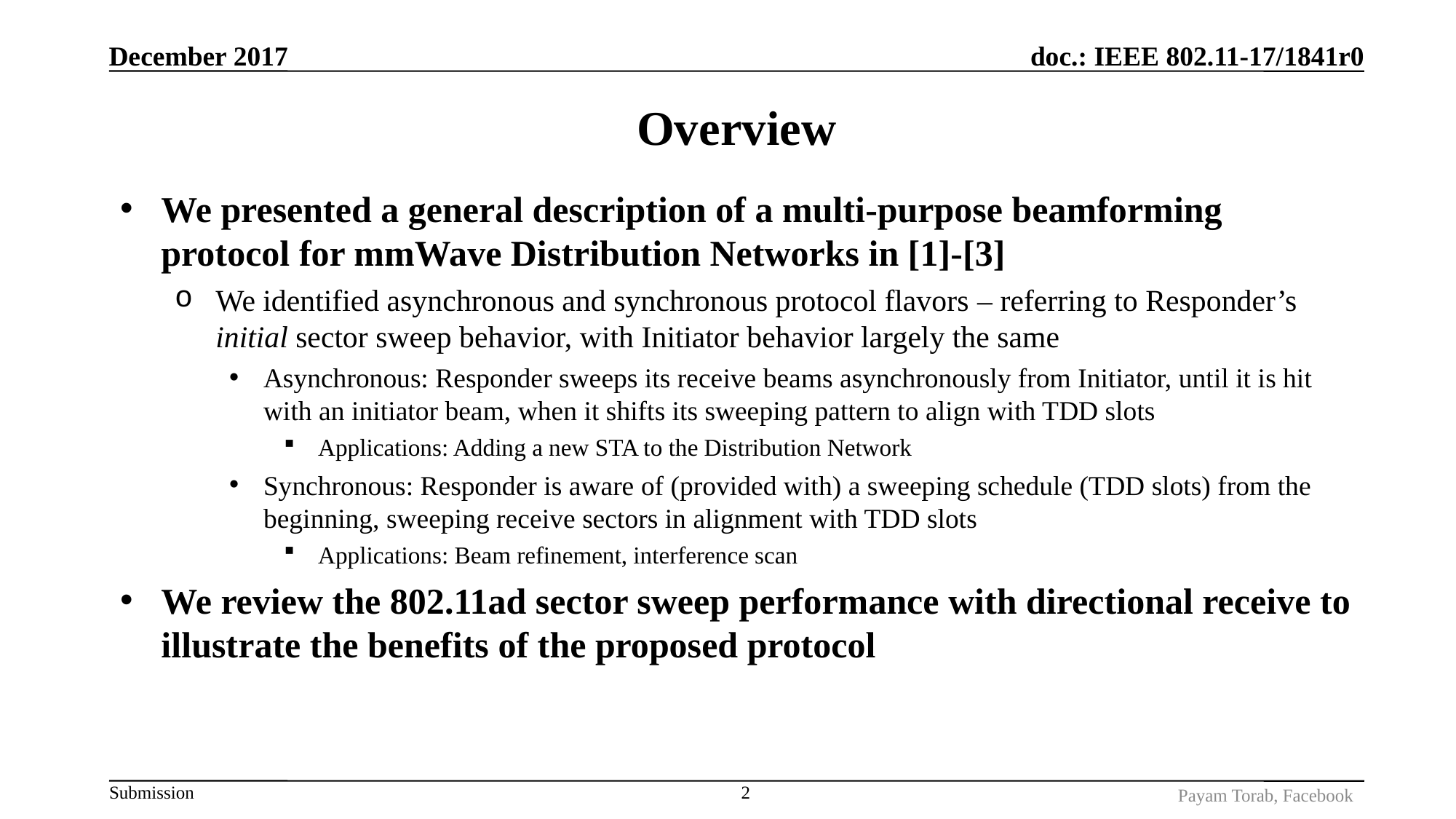

December 2017
# Overview
We presented a general description of a multi-purpose beamforming protocol for mmWave Distribution Networks in [1]-[3]
We identified asynchronous and synchronous protocol flavors – referring to Responder’s initial sector sweep behavior, with Initiator behavior largely the same
Asynchronous: Responder sweeps its receive beams asynchronously from Initiator, until it is hit with an initiator beam, when it shifts its sweeping pattern to align with TDD slots
Applications: Adding a new STA to the Distribution Network
Synchronous: Responder is aware of (provided with) a sweeping schedule (TDD slots) from the beginning, sweeping receive sectors in alignment with TDD slots
Applications: Beam refinement, interference scan
We review the 802.11ad sector sweep performance with directional receive to illustrate the benefits of the proposed protocol
2
Payam Torab, Facebook